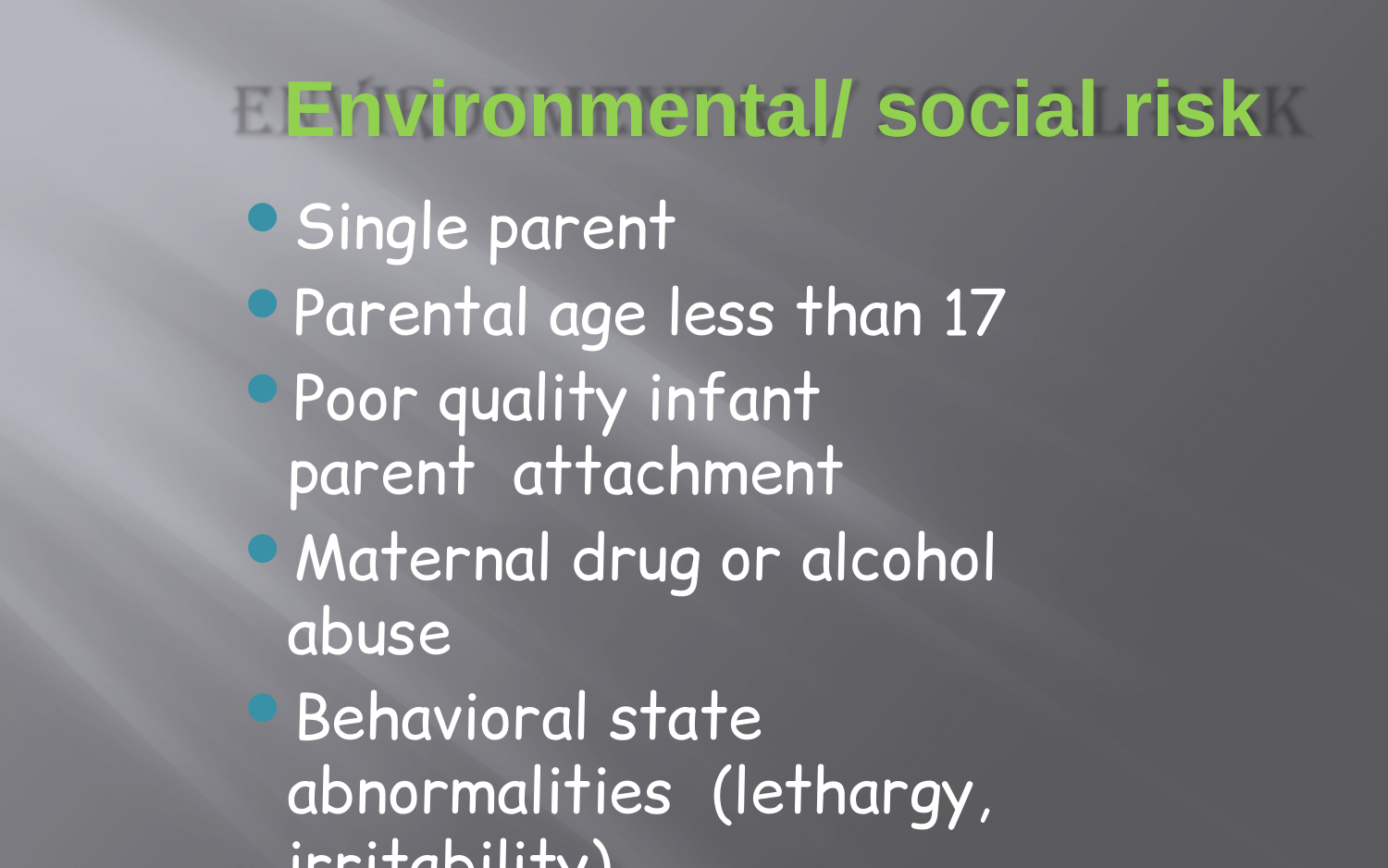

# Environmental/ social risk
Single parent
Parental age less than 17
Poor quality infant parent  attachment
Maternal drug or alcohol abuse
Behavioral state abnormalities  (lethargy, irritability)